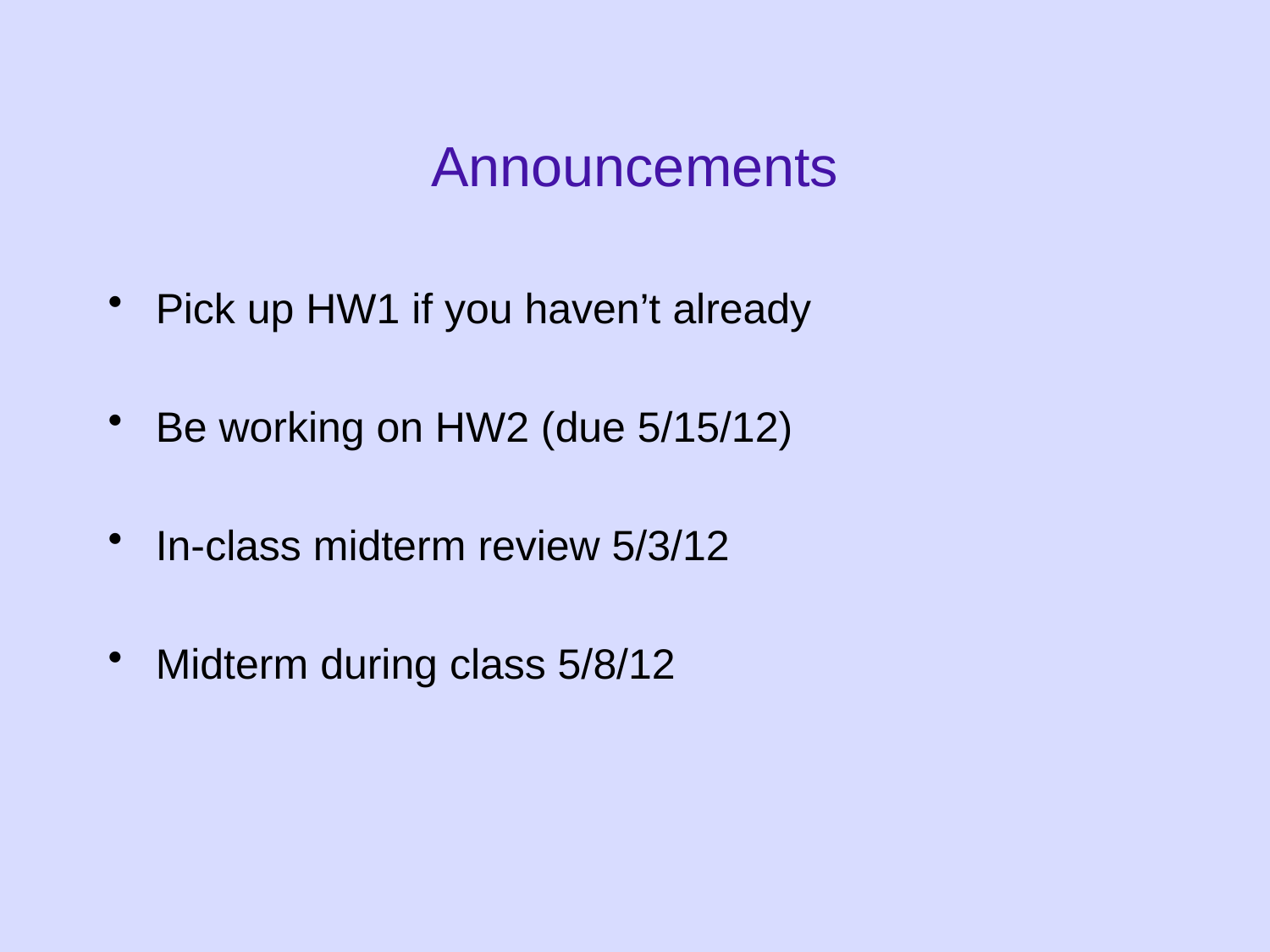

# Announcements
Pick up HW1 if you haven’t already

Be working on HW2 (due 5/15/12)

In-class midterm review 5/3/12

Midterm during class 5/8/12